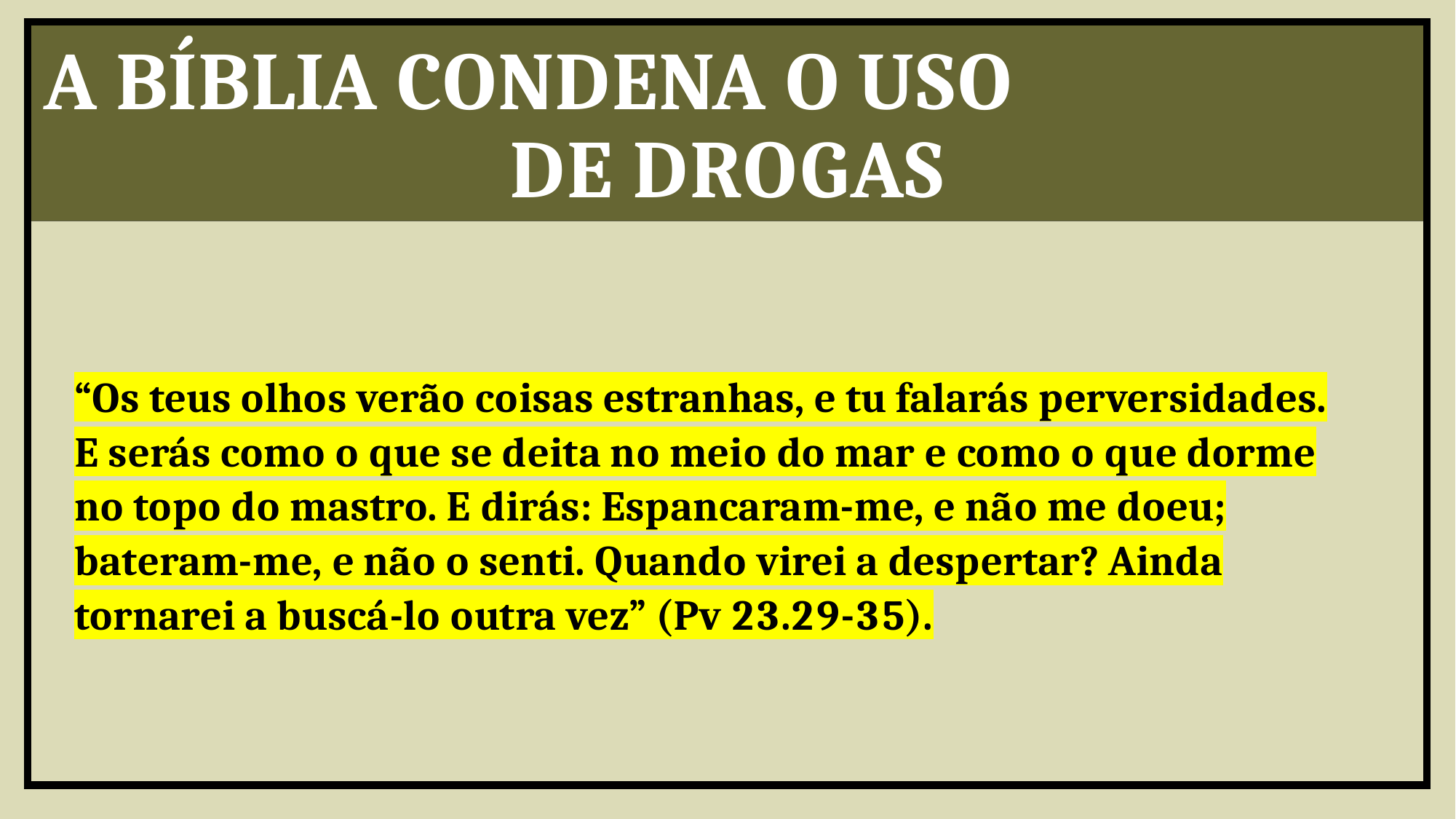

A BÍBLIA CONDENA O USO                       DE DROGAS
“Os teus olhos verão coisas estranhas, e tu falarás perversidades. E serás como o que se deita no meio do mar e como o que dorme no topo do mastro. E dirás: Espancaram-me, e não me doeu; bateram-me, e não o senti. Quando virei a despertar? Ainda tornarei a buscá-lo outra vez” (Pv 23.29-35).